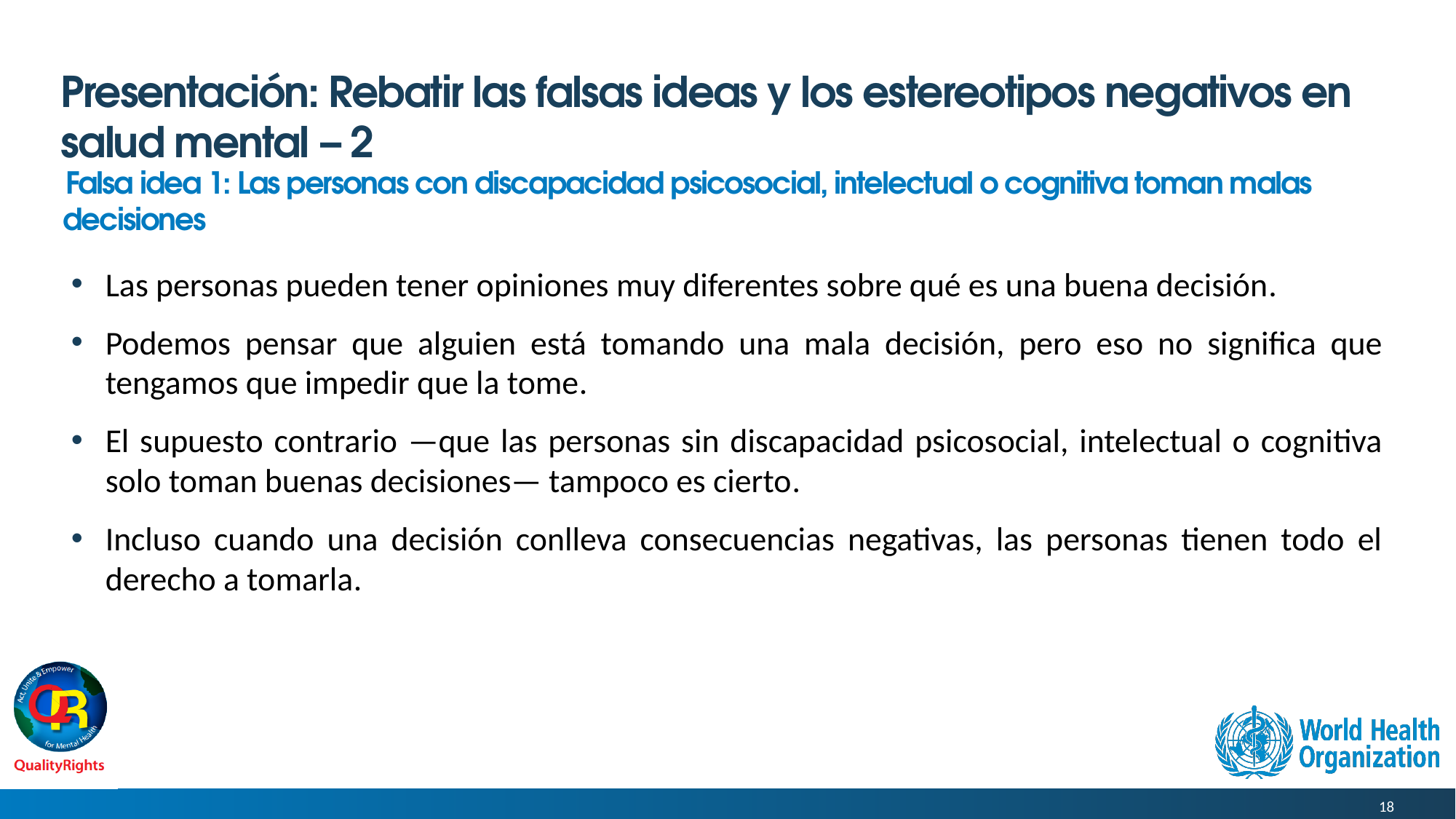

# Presentación: Rebatir las falsas ideas y los estereotipos negativos en salud mental – 2
     Falsa idea 1: Las personas con discapacidad psicosocial, intelectual o cognitiva toman malas decisiones
Las personas pueden tener opiniones muy diferentes sobre qué es una buena decisión.
Podemos pensar que alguien está tomando una mala decisión, pero eso no significa que tengamos que impedir que la tome.
El supuesto contrario —que las personas sin discapacidad psicosocial, intelectual o cognitiva solo toman buenas decisiones— tampoco es cierto.
Incluso cuando una decisión conlleva consecuencias negativas, las personas tienen todo el derecho a tomarla.